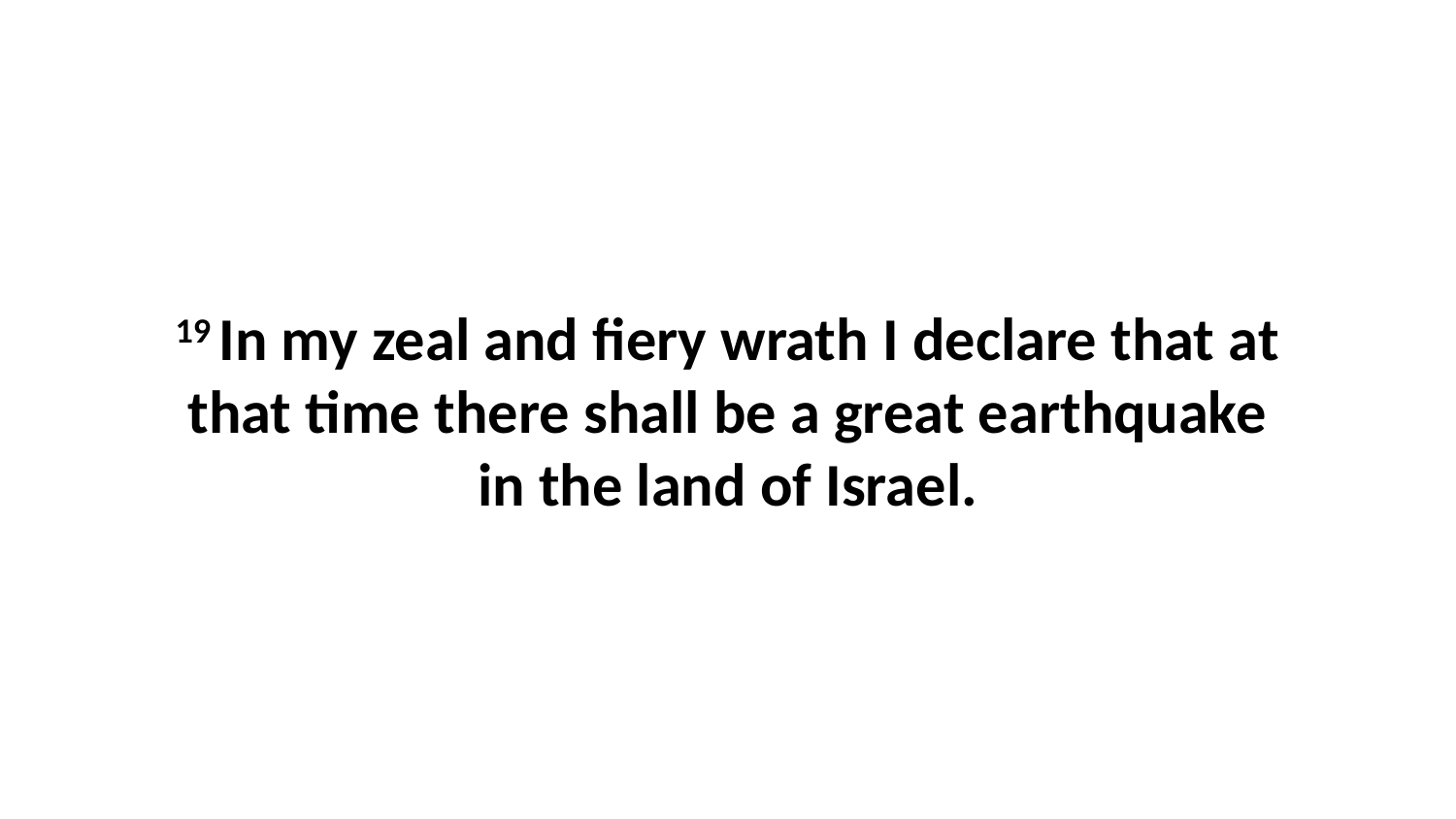

19 In my zeal and fiery wrath I declare that at that time there shall be a great earthquake in the land of Israel.